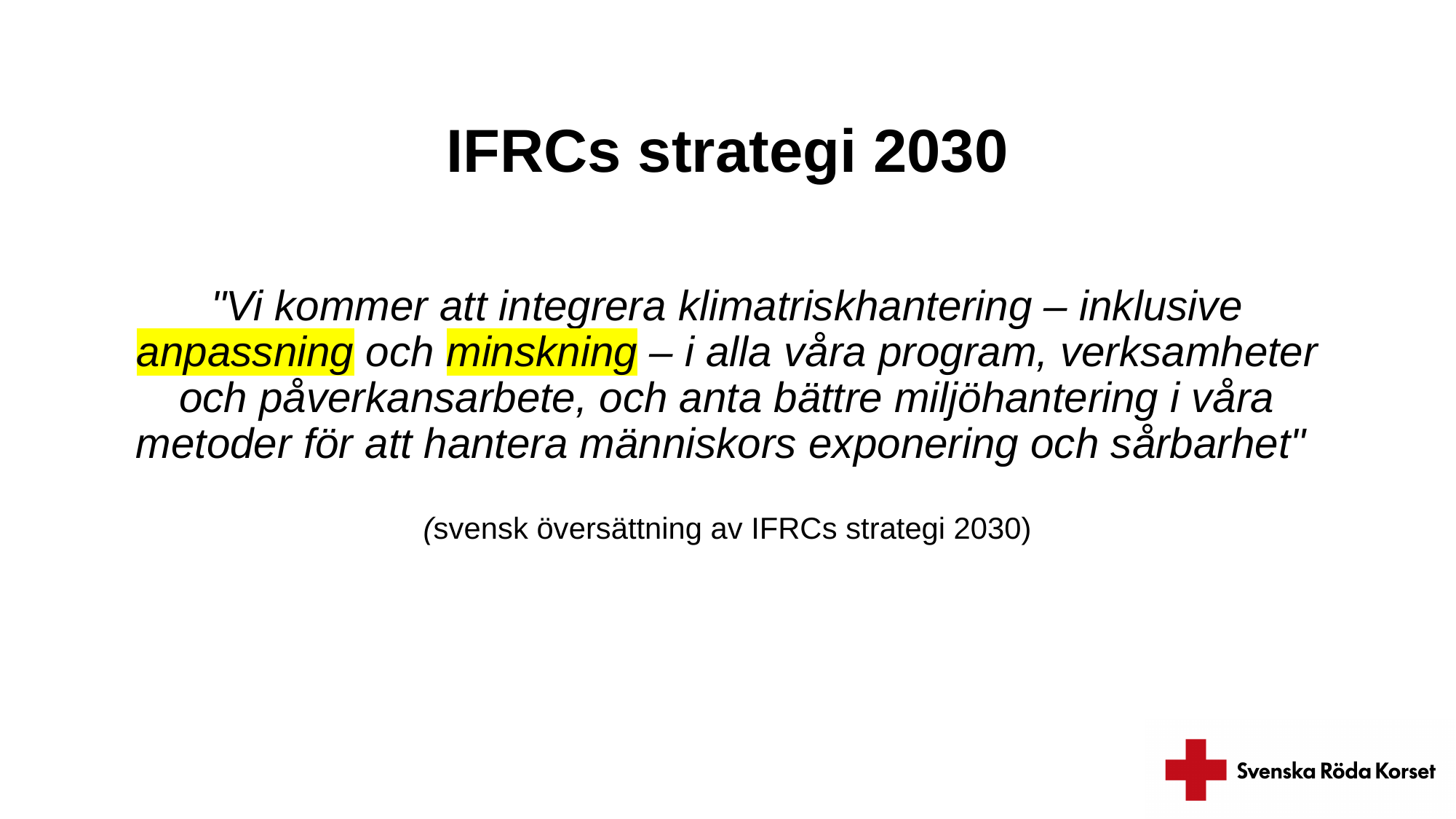

# IFRCs strategi 2030
"Vi kommer att integrera klimatriskhantering – inklusive anpassning och minskning – i alla våra program, verksamheter och påverkansarbete, och anta bättre miljöhantering i våra metoder för att hantera människors exponering och sårbarhet"
(svensk översättning av IFRCs strategi 2030)